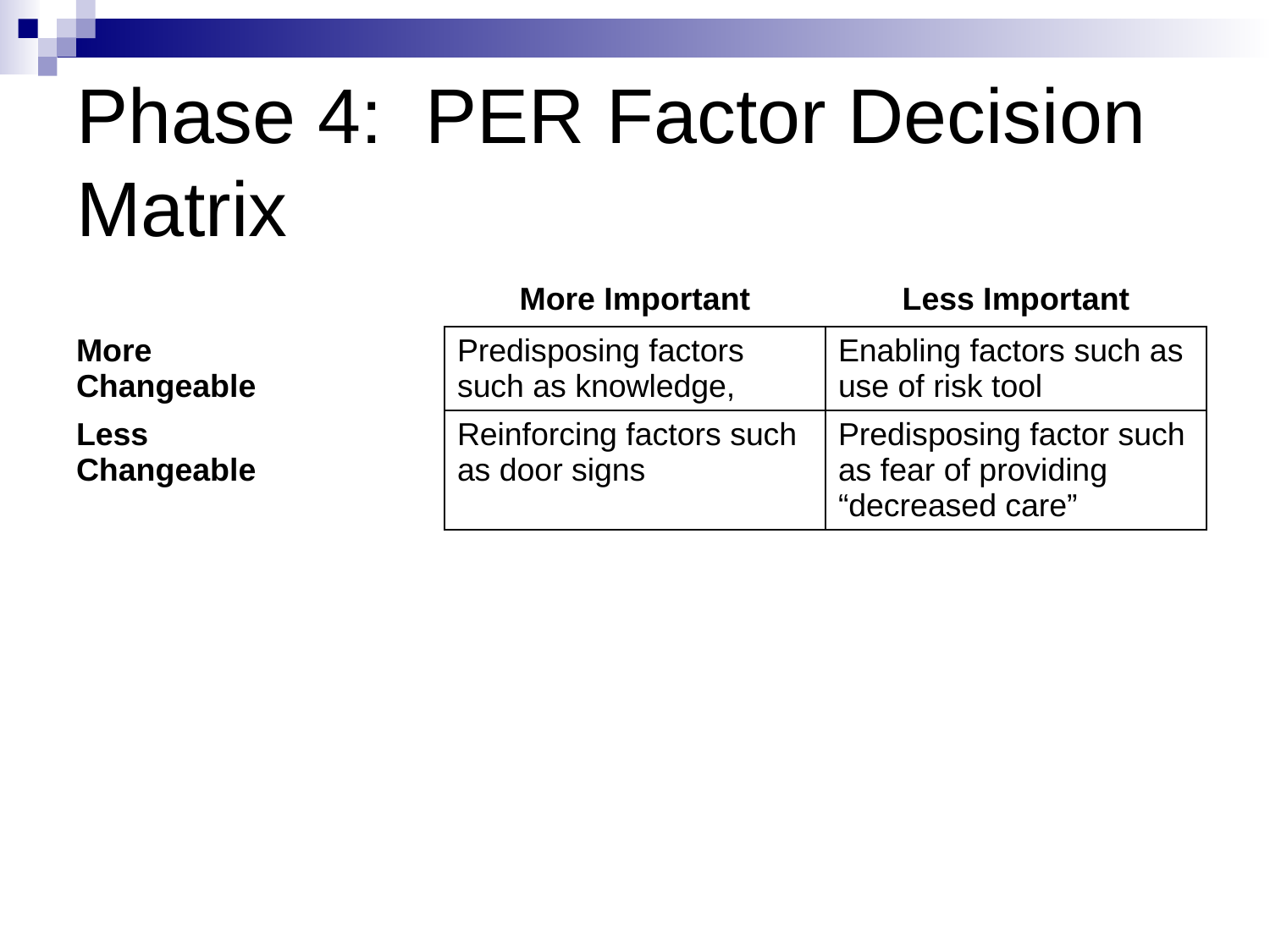

# Phase 4:  PER Factor Decision Matrix
|  | More Important | Less Important |
| --- | --- | --- |
| More Changeable | Predisposing factors such as knowledge, | Enabling factors such as use of risk tool |
| Less Changeable | Reinforcing factors such as door signs | Predisposing factor such as fear of providing “decreased care” |